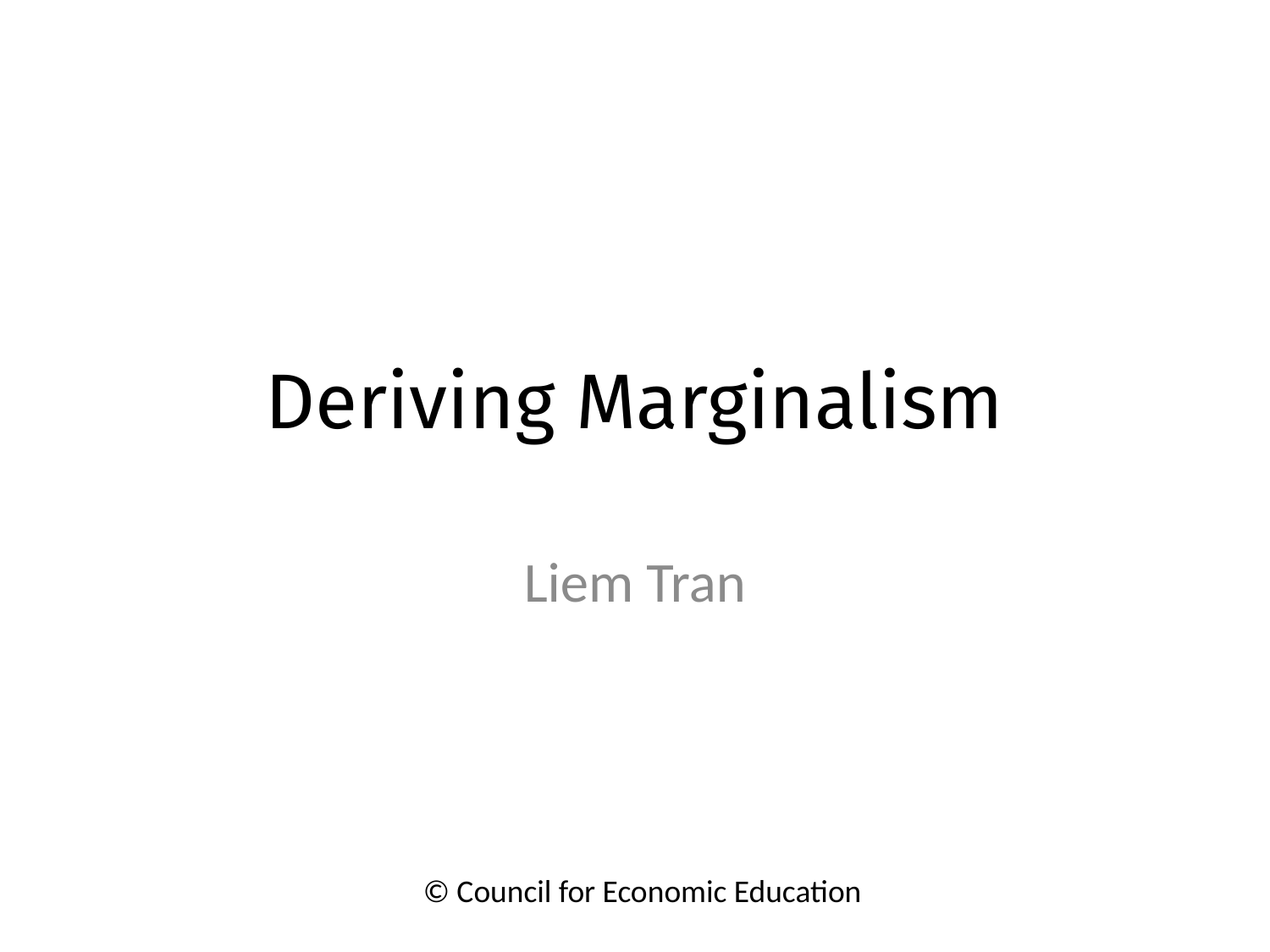

# Deriving Marginalism
Liem Tran
© Council for Economic Education